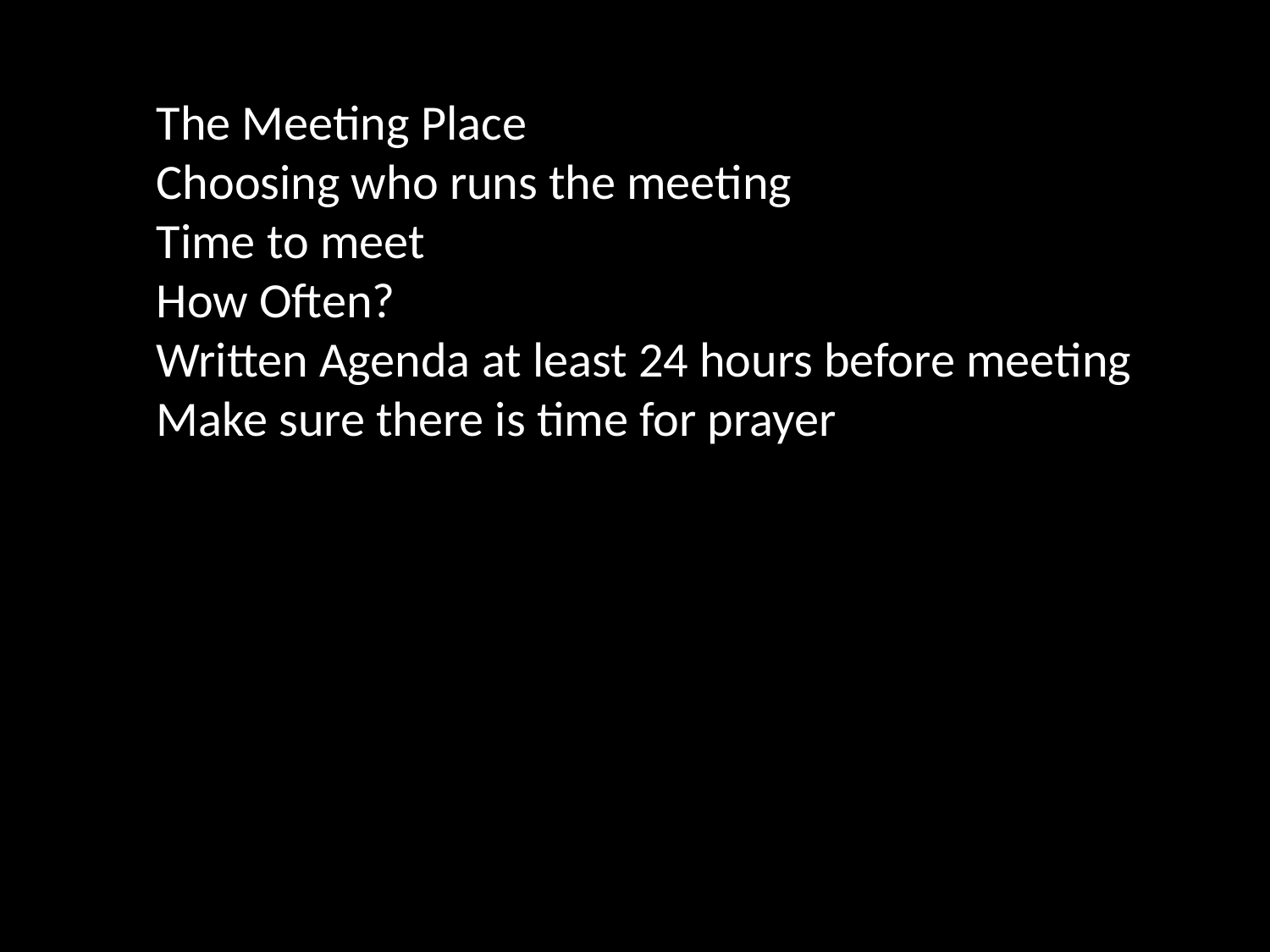

The Meeting Place
Choosing who runs the meeting
Time to meet
How Often?
Written Agenda at least 24 hours before meeting
Make sure there is time for prayer